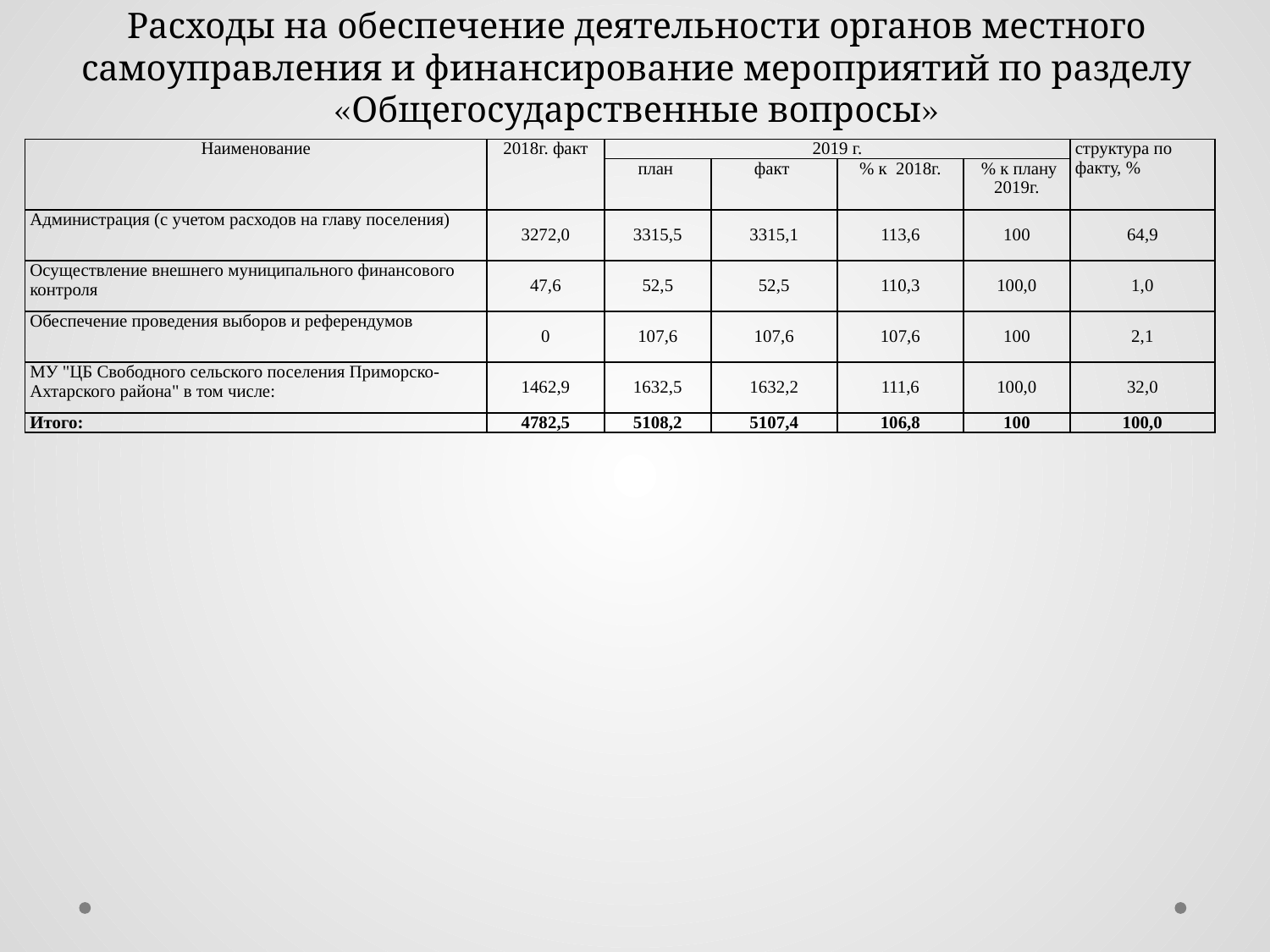

# Расходы на обеспечение деятельности органов местного самоуправления и финансирование мероприятий по разделу «Общегосударственные вопросы»
| Наименование | 2018г. факт | 2019 г. |  |  |  | структура по факту, % |
| --- | --- | --- | --- | --- | --- | --- |
|  |  | план | факт | % к 2018г. | % к плану 2019г. |  |
| Администрация (с учетом расходов на главу поселения) | 3272,0 | 3315,5 | 3315,1 | 113,6 | 100 | 64,9 |
| Осуществление внешнего муниципального финансового контроля | 47,6 | 52,5 | 52,5 | 110,3 | 100,0 | 1,0 |
| Обеспечение проведения выборов и референдумов | 0 | 107,6 | 107,6 | 107,6 | 100 | 2,1 |
| МУ "ЦБ Свободного сельского поселения Приморско-Ахтарского района" в том числе: | 1462,9 | 1632,5 | 1632,2 | 111,6 | 100,0 | 32,0 |
| Итого: | 4782,5 | 5108,2 | 5107,4 | 106,8 | 100 | 100,0 |